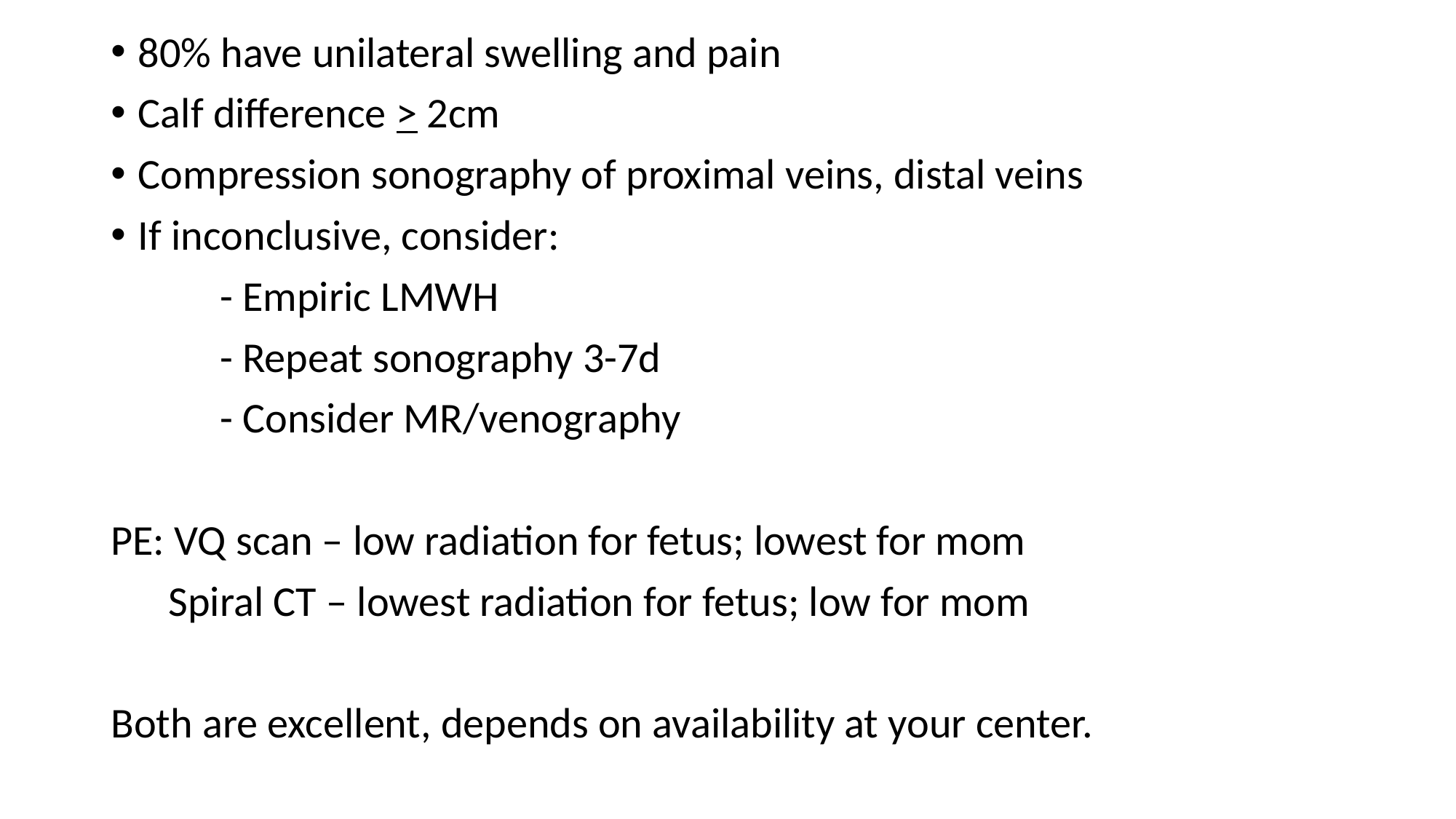

80% have unilateral swelling and pain
Calf difference > 2cm
Compression sonography of proximal veins, distal veins
If inconclusive, consider:
	- Empiric LMWH
	- Repeat sonography 3-7d
	- Consider MR/venography

PE: VQ scan – low radiation for fetus; lowest for mom
      Spiral CT – lowest radiation for fetus; low for mom

Both are excellent, depends on availability at your center.